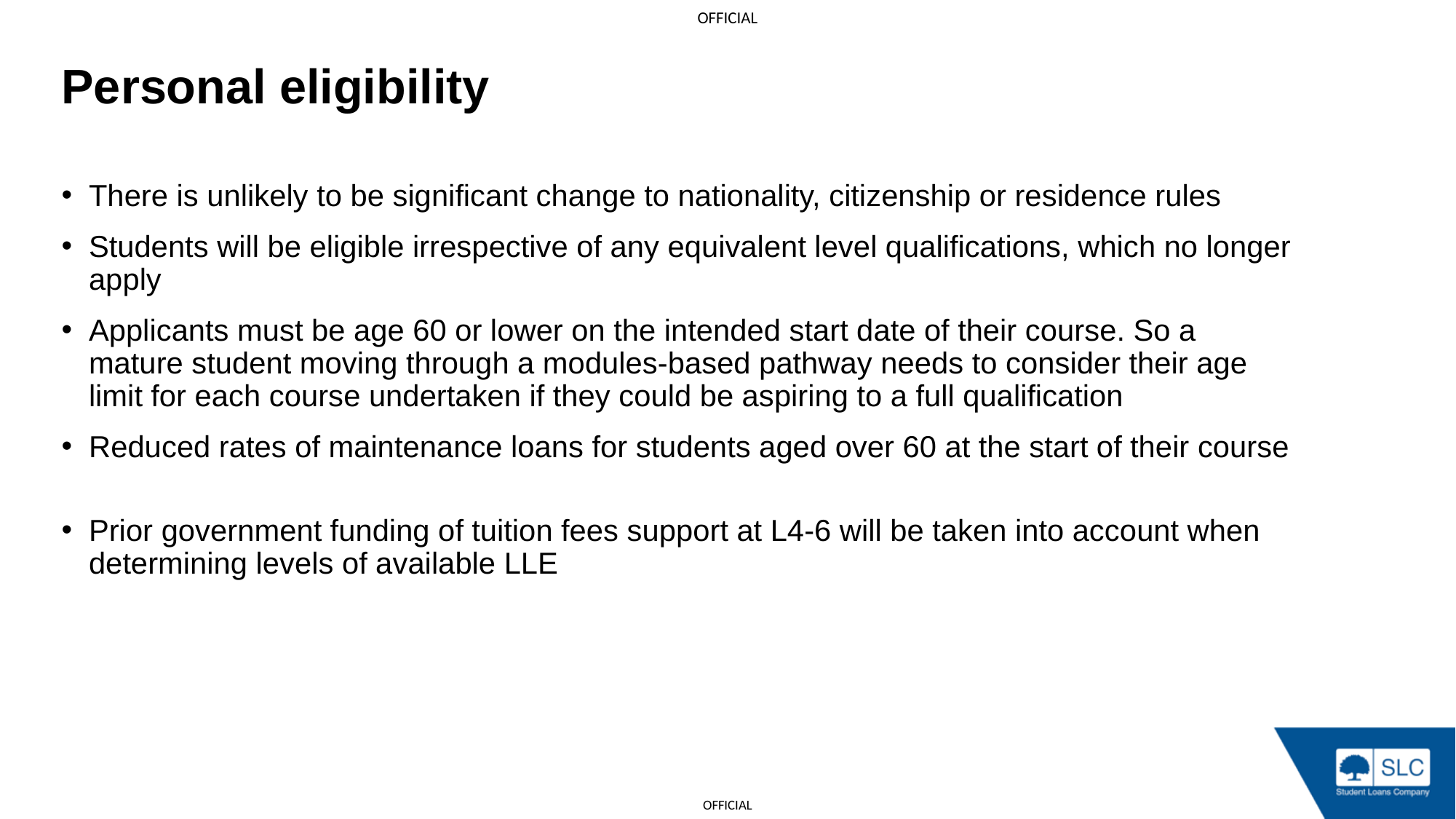

# Personal eligibility
There is unlikely to be significant change to nationality, citizenship or residence rules
Students will be eligible irrespective of any equivalent level qualifications, which no longer apply
Applicants must be age 60 or lower on the intended start date of their course. So a mature student moving through a modules-based pathway needs to consider their age limit for each course undertaken if they could be aspiring to a full qualification
Reduced rates of maintenance loans for students aged over 60 at the start of their course
Prior government funding of tuition fees support at L4-6 will be taken into account when determining levels of available LLE